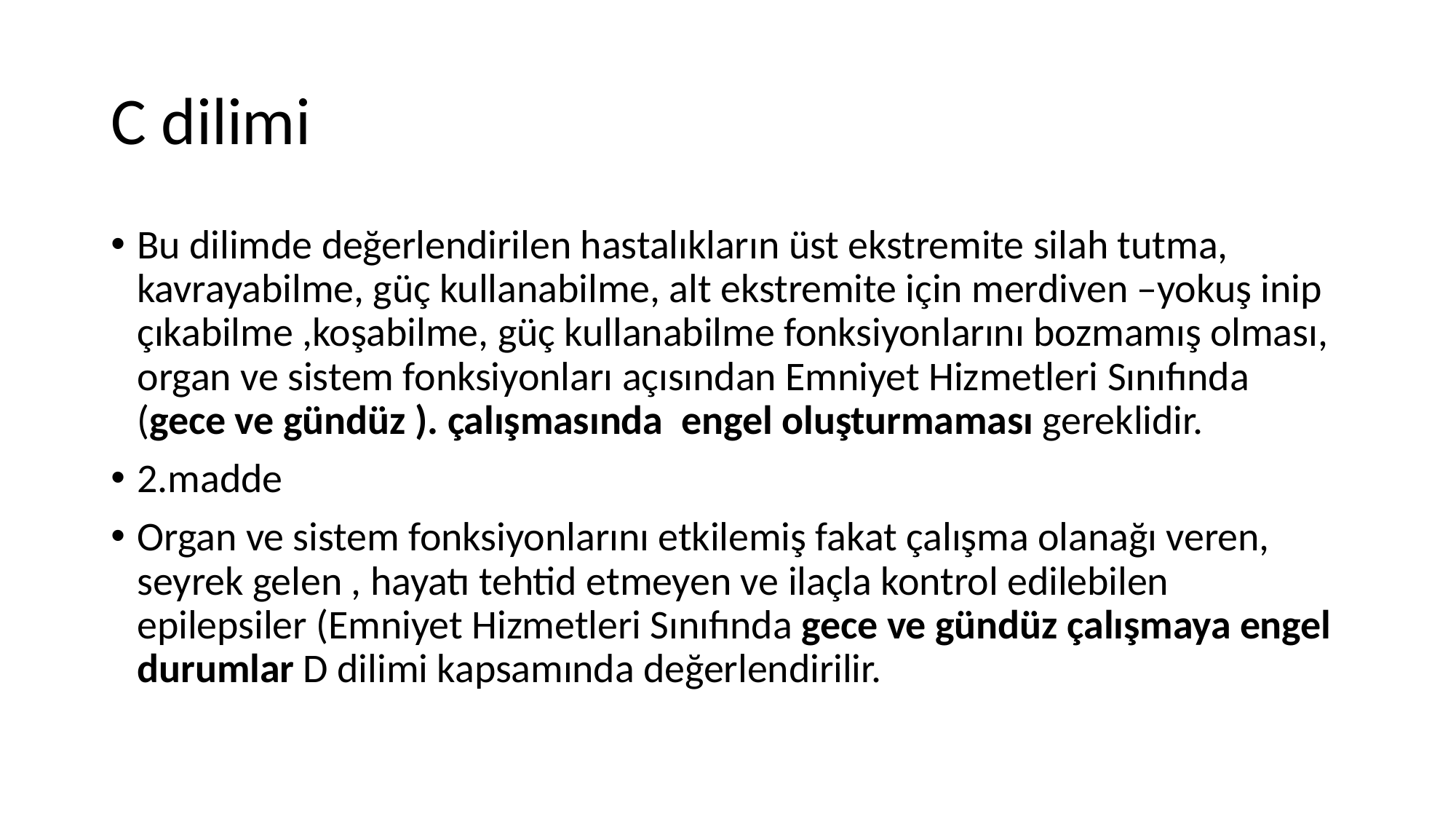

# C dilimi
Bu dilimde değerlendirilen hastalıkların üst ekstremite silah tutma, kavrayabilme, güç kullanabilme, alt ekstremite için merdiven –yokuş inip çıkabilme ,koşabilme, güç kullanabilme fonksiyonlarını bozmamış olması, organ ve sistem fonksiyonları açısından Emniyet Hizmetleri Sınıfında (gece ve gündüz ). çalışmasında  engel oluşturmaması gereklidir.
2.madde
Organ ve sistem fonksiyonlarını etkilemiş fakat çalışma olanağı veren, seyrek gelen , hayatı tehtid etmeyen ve ilaçla kontrol edilebilen epilepsiler (Emniyet Hizmetleri Sınıfında gece ve gündüz çalışmaya engel durumlar D dilimi kapsamında değerlendirilir.